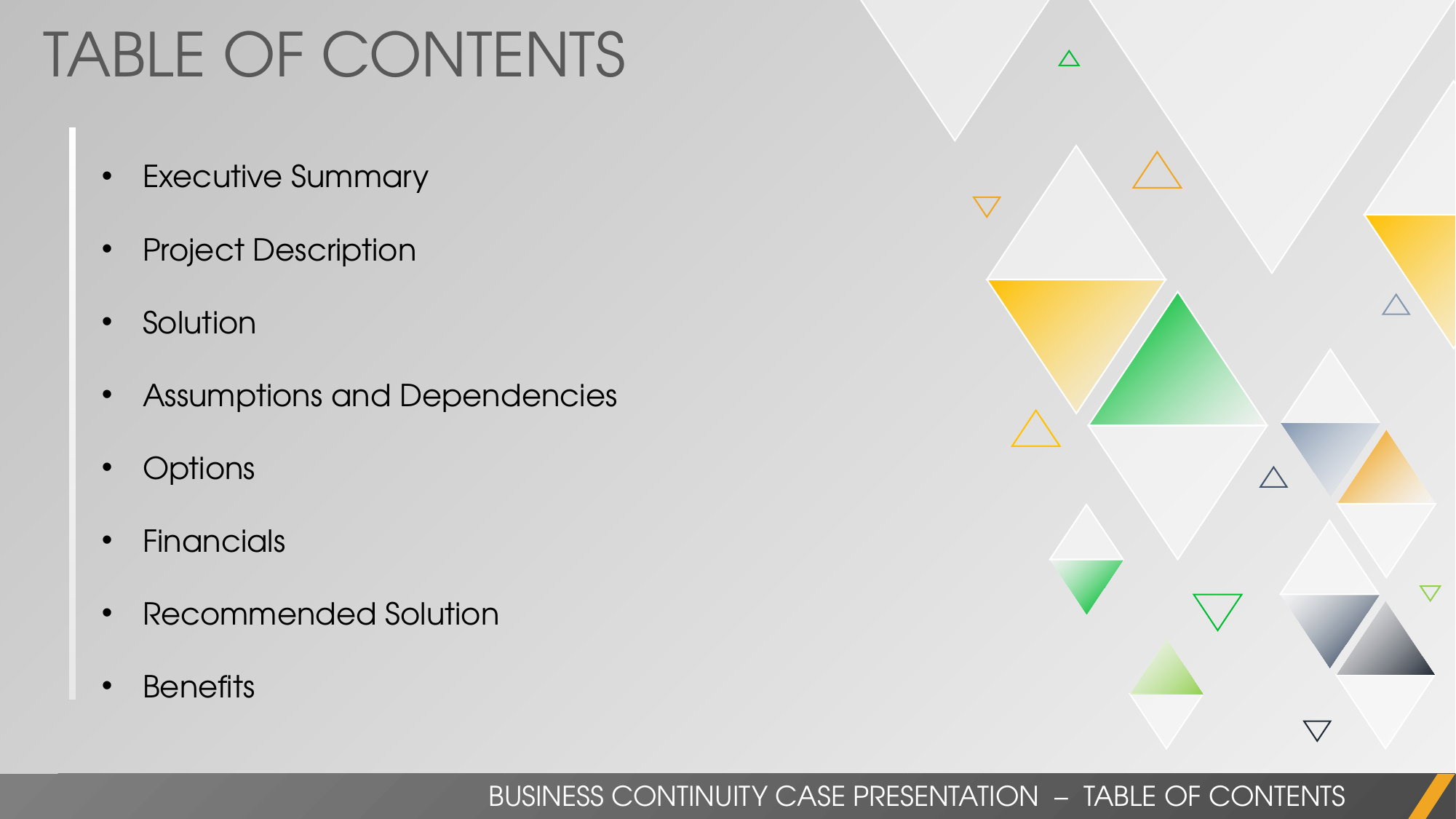

TABLE OF CONTENTS

Executive Summary
Project Description
Solution
Assumptions and Dependencies
Options
Financials
Recommended Solution
Benefits

BUSINESS CONTINUITY CASE PRESENTATION | TABLE OF CONTENTS
BUSINESS CONTINUITY CASE PRESENTATION  –  TABLE OF CONTENTS